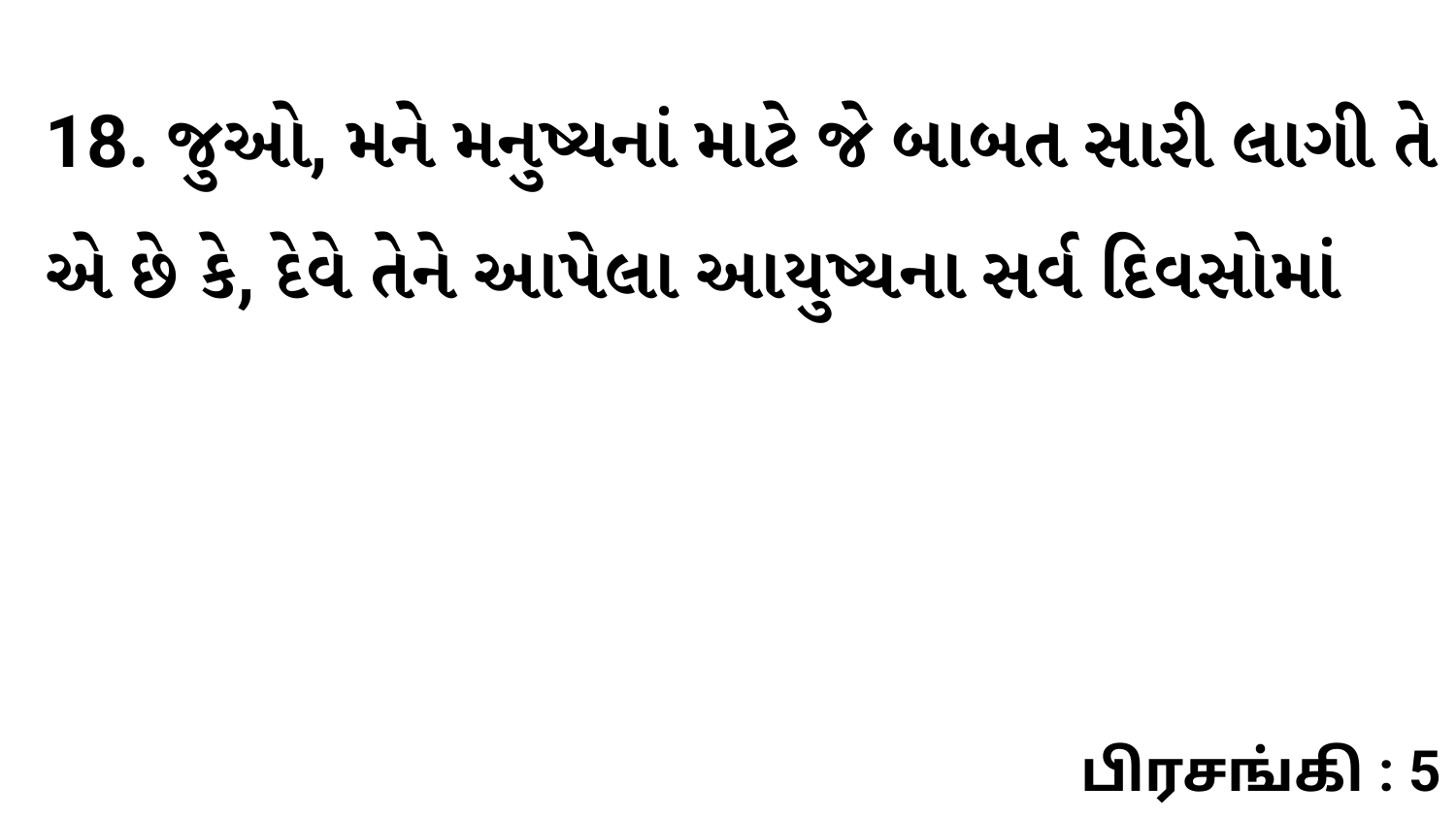

18. જુઓ, મને મનુષ્યનાં માટે જે બાબત સારી લાગી તે એ છે કે, દેવે તેને આપેલા આયુષ્યના સર્વ દિવસોમાં
பிரசங்கி : 5